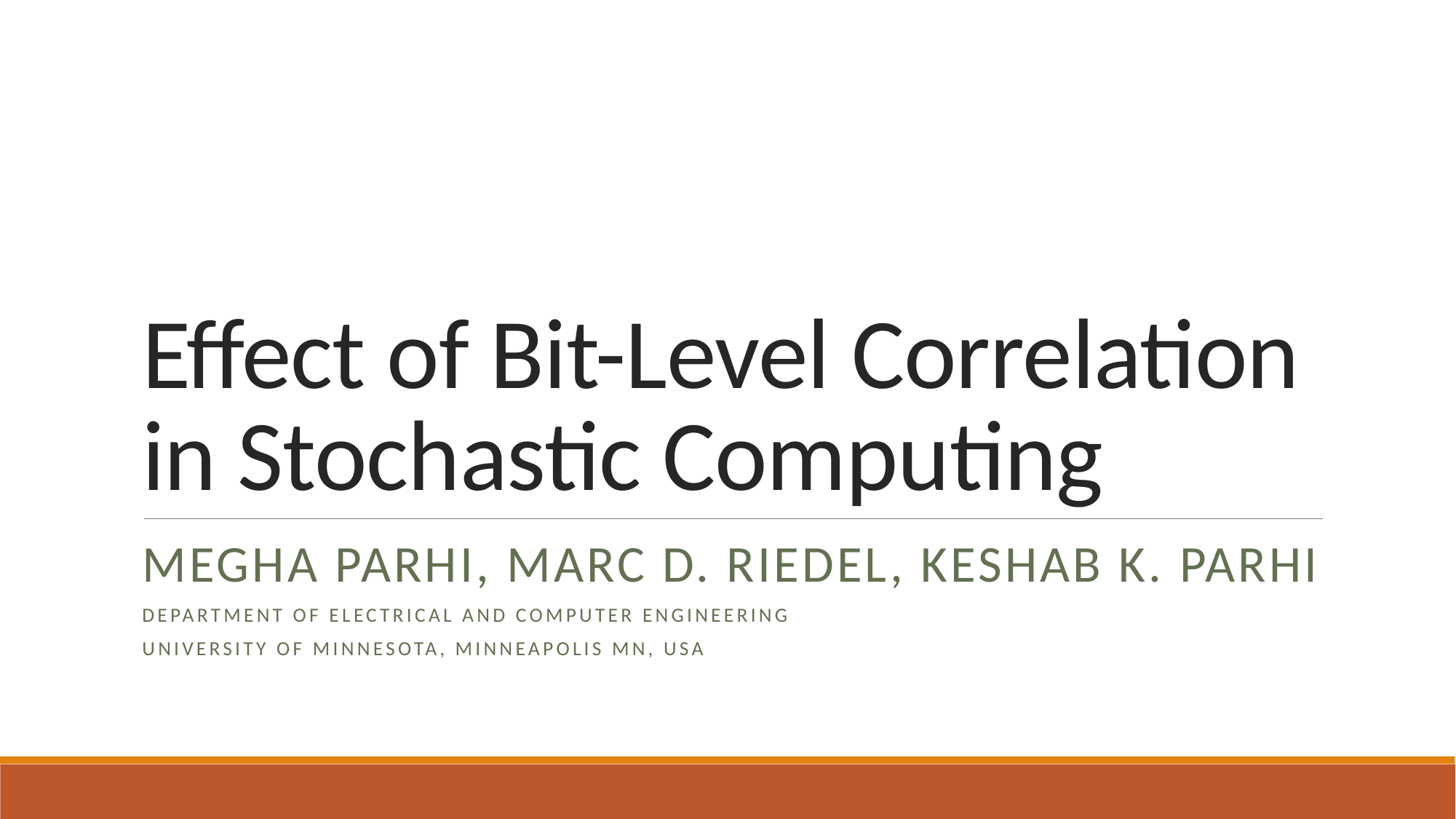

# Effect of Bit-Level Correlation in Stochastic Computing
Megha Parhi, Marc D. Riedel, Keshab K. Parhi
Department of Electrical and Computer Engineering
University of Minnesota, Minneapolis MN, USA